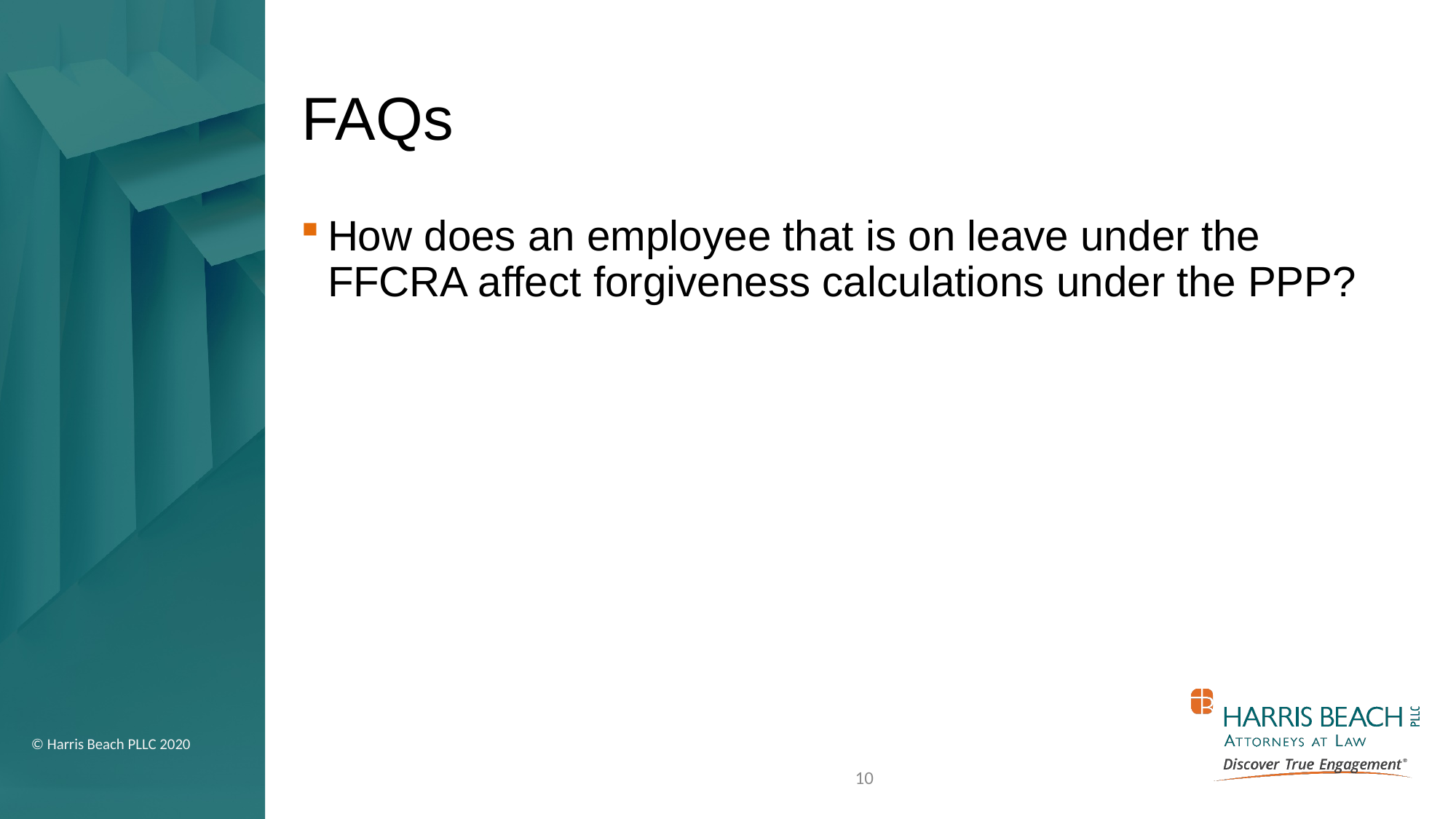

# FAQs
How does an employee that is on leave under the FFCRA affect forgiveness calculations under the PPP?
10